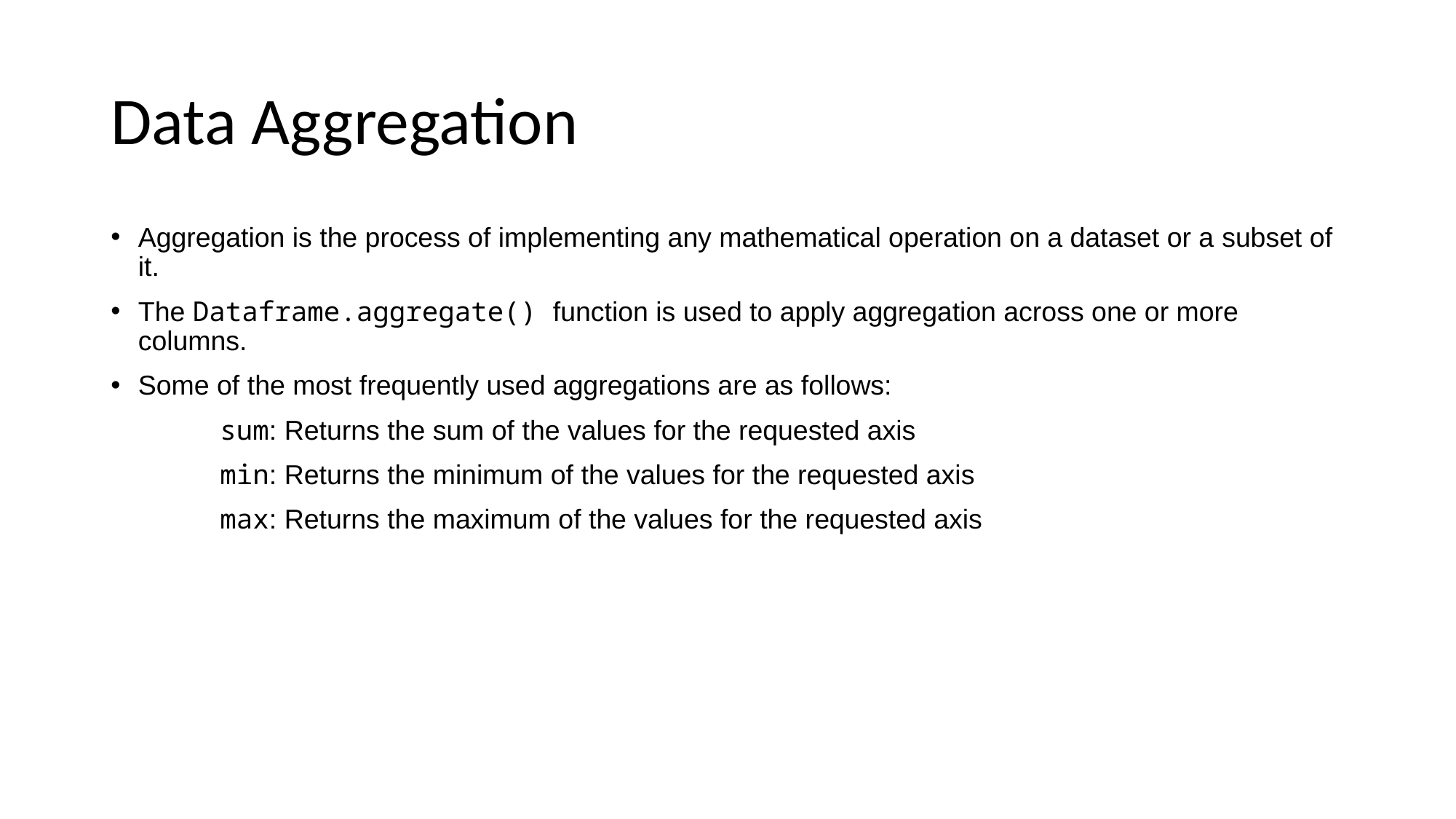

# Data Aggregation
Aggregation is the process of implementing any mathematical operation on a dataset or a subset of it.
The Dataframe.aggregate() function is used to apply aggregation across one or more columns.
Some of the most frequently used aggregations are as follows:
	sum: Returns the sum of the values for the requested axis
	min: Returns the minimum of the values for the requested axis
	max: Returns the maximum of the values for the requested axis